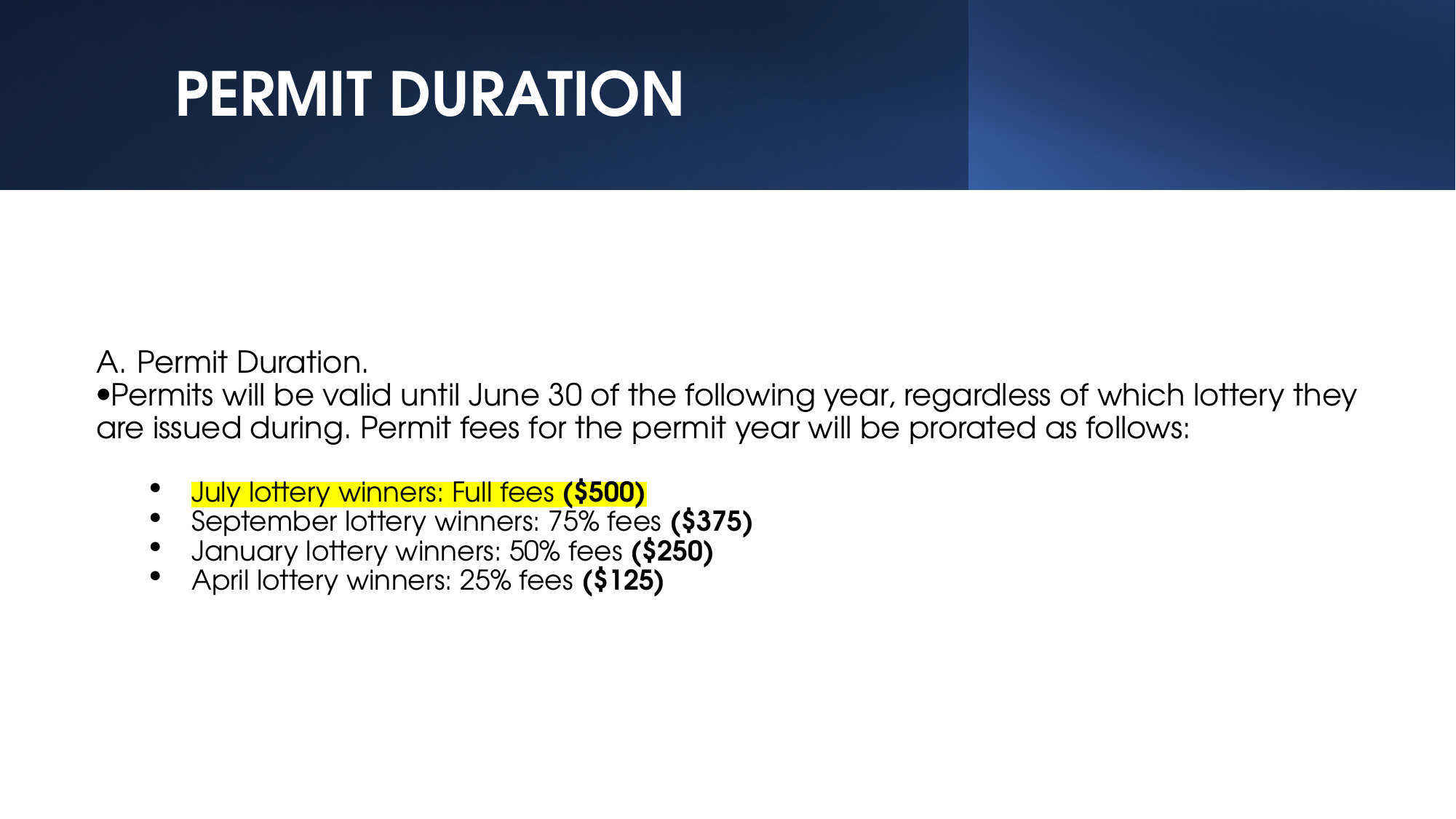

# PERMIT DURATION
Permit Duration.
Permits will be valid until June 30 of the following year, regardless of which lottery they    are issued during. Permit fees for the permit year will be prorated as follows:

July lottery winners: Full fees ($500)
September lottery winners: 75% fees ($375)
January lottery winners: 50% fees ($250)
April lottery winners: 25% fees ($125)